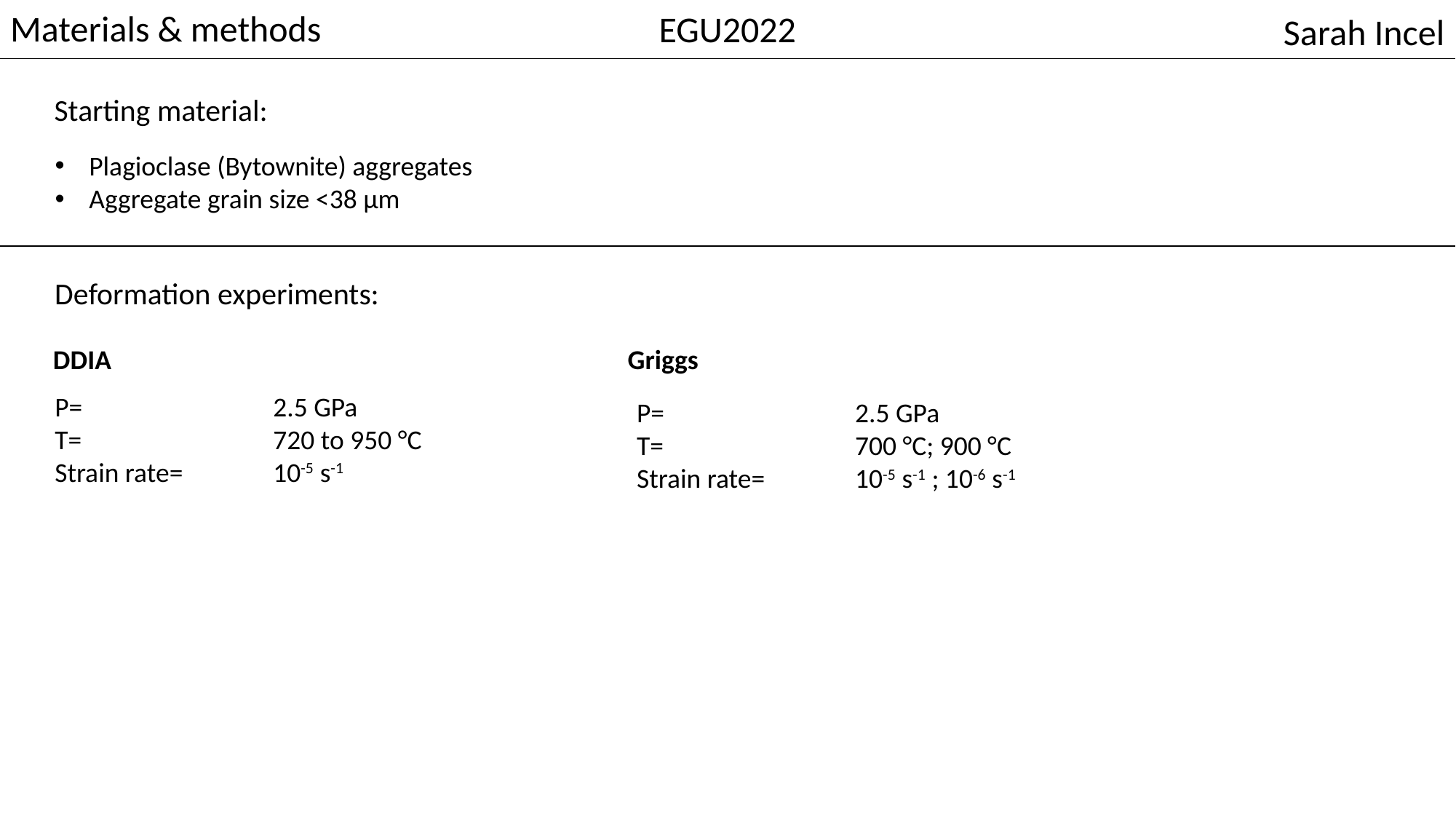

Materials & methods
EGU2022
Sarah Incel
Starting material:
Plagioclase (Bytownite) aggregates
Aggregate grain size <38 μm
Deformation experiments:
DDIA
Griggs
P= 		2.5 GPa
T= 		720 to 950 °C
Strain rate= 	10-5 s-1
P= 		2.5 GPa
T= 		700 °C; 900 °C
Strain rate= 	10-5 s-1 ; 10-6 s-1